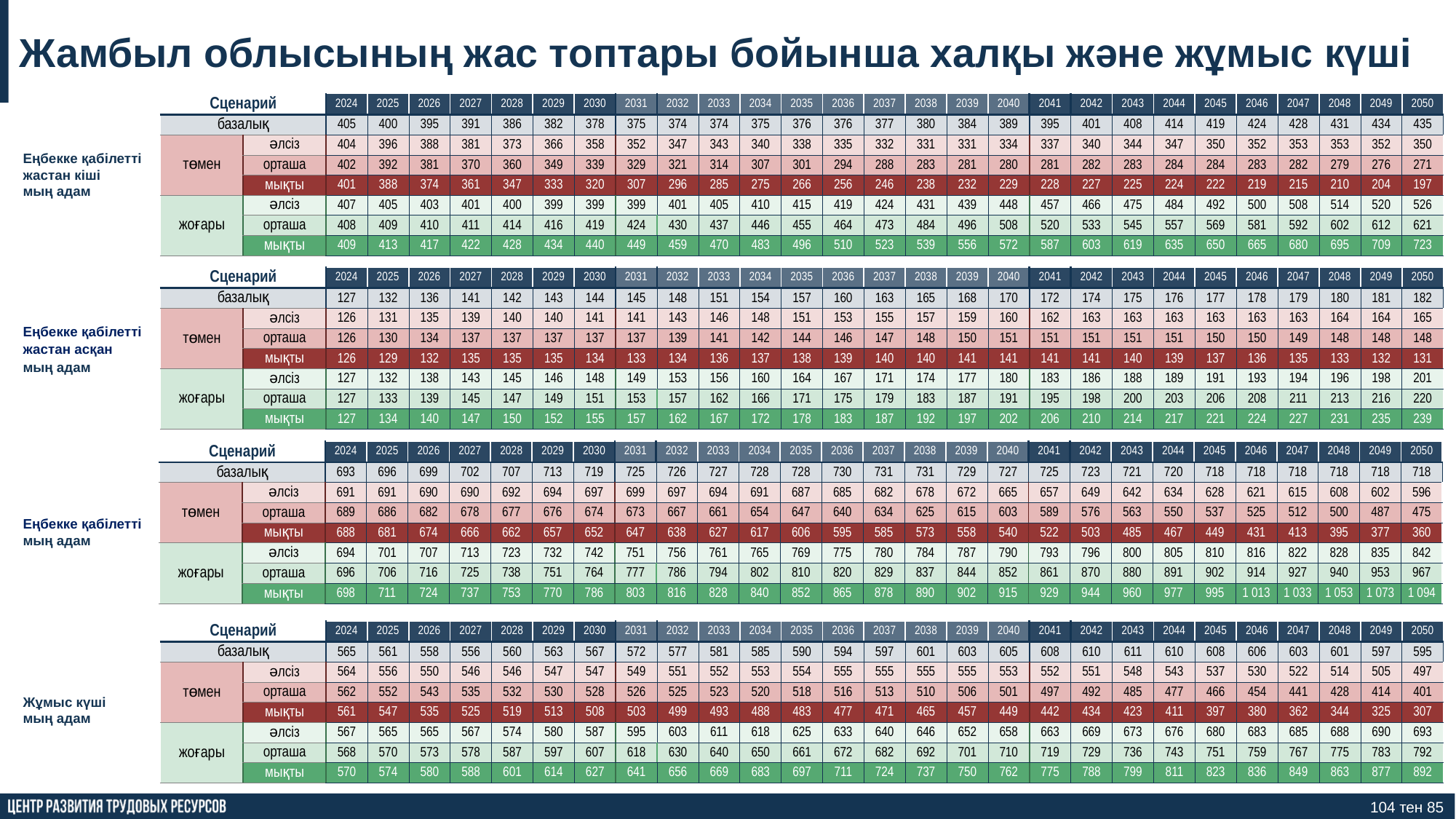

Жамбыл облысының жас топтары бойынша халқы және жұмыс күші
Еңбекке қабілетті жастан кіші
мың адам
| Сценарий |  | 2024 | 2025 | 2026 | 2027 | 2028 | 2029 | 2030 | 2031 | 2032 | 2033 | 2034 | 2035 | 2036 | 2037 | 2038 | 2039 | 2040 | 2041 | 2042 | 2043 | 2044 | 2045 | 2046 | 2047 | 2048 | 2049 | 2050 |
| --- | --- | --- | --- | --- | --- | --- | --- | --- | --- | --- | --- | --- | --- | --- | --- | --- | --- | --- | --- | --- | --- | --- | --- | --- | --- | --- | --- | --- |
| базалық |  | 405 | 400 | 395 | 391 | 386 | 382 | 378 | 375 | 374 | 374 | 375 | 376 | 376 | 377 | 380 | 384 | 389 | 395 | 401 | 408 | 414 | 419 | 424 | 428 | 431 | 434 | 435 |
| төмен | әлсіз | 404 | 396 | 388 | 381 | 373 | 366 | 358 | 352 | 347 | 343 | 340 | 338 | 335 | 332 | 331 | 331 | 334 | 337 | 340 | 344 | 347 | 350 | 352 | 353 | 353 | 352 | 350 |
|  | орташа | 402 | 392 | 381 | 370 | 360 | 349 | 339 | 329 | 321 | 314 | 307 | 301 | 294 | 288 | 283 | 281 | 280 | 281 | 282 | 283 | 284 | 284 | 283 | 282 | 279 | 276 | 271 |
|  | мықты | 401 | 388 | 374 | 361 | 347 | 333 | 320 | 307 | 296 | 285 | 275 | 266 | 256 | 246 | 238 | 232 | 229 | 228 | 227 | 225 | 224 | 222 | 219 | 215 | 210 | 204 | 197 |
| жоғары | әлсіз | 407 | 405 | 403 | 401 | 400 | 399 | 399 | 399 | 401 | 405 | 410 | 415 | 419 | 424 | 431 | 439 | 448 | 457 | 466 | 475 | 484 | 492 | 500 | 508 | 514 | 520 | 526 |
|  | орташа | 408 | 409 | 410 | 411 | 414 | 416 | 419 | 424 | 430 | 437 | 446 | 455 | 464 | 473 | 484 | 496 | 508 | 520 | 533 | 545 | 557 | 569 | 581 | 592 | 602 | 612 | 621 |
|  | мықты | 409 | 413 | 417 | 422 | 428 | 434 | 440 | 449 | 459 | 470 | 483 | 496 | 510 | 523 | 539 | 556 | 572 | 587 | 603 | 619 | 635 | 650 | 665 | 680 | 695 | 709 | 723 |
| Сценарий |  | 2024 | 2025 | 2026 | 2027 | 2028 | 2029 | 2030 | 2031 | 2032 | 2033 | 2034 | 2035 | 2036 | 2037 | 2038 | 2039 | 2040 | 2041 | 2042 | 2043 | 2044 | 2045 | 2046 | 2047 | 2048 | 2049 | 2050 |
| --- | --- | --- | --- | --- | --- | --- | --- | --- | --- | --- | --- | --- | --- | --- | --- | --- | --- | --- | --- | --- | --- | --- | --- | --- | --- | --- | --- | --- |
| базалық |  | 127 | 132 | 136 | 141 | 142 | 143 | 144 | 145 | 148 | 151 | 154 | 157 | 160 | 163 | 165 | 168 | 170 | 172 | 174 | 175 | 176 | 177 | 178 | 179 | 180 | 181 | 182 |
| төмен | әлсіз | 126 | 131 | 135 | 139 | 140 | 140 | 141 | 141 | 143 | 146 | 148 | 151 | 153 | 155 | 157 | 159 | 160 | 162 | 163 | 163 | 163 | 163 | 163 | 163 | 164 | 164 | 165 |
|  | орташа | 126 | 130 | 134 | 137 | 137 | 137 | 137 | 137 | 139 | 141 | 142 | 144 | 146 | 147 | 148 | 150 | 151 | 151 | 151 | 151 | 151 | 150 | 150 | 149 | 148 | 148 | 148 |
|  | мықты | 126 | 129 | 132 | 135 | 135 | 135 | 134 | 133 | 134 | 136 | 137 | 138 | 139 | 140 | 140 | 141 | 141 | 141 | 141 | 140 | 139 | 137 | 136 | 135 | 133 | 132 | 131 |
| жоғары | әлсіз | 127 | 132 | 138 | 143 | 145 | 146 | 148 | 149 | 153 | 156 | 160 | 164 | 167 | 171 | 174 | 177 | 180 | 183 | 186 | 188 | 189 | 191 | 193 | 194 | 196 | 198 | 201 |
|  | орташа | 127 | 133 | 139 | 145 | 147 | 149 | 151 | 153 | 157 | 162 | 166 | 171 | 175 | 179 | 183 | 187 | 191 | 195 | 198 | 200 | 203 | 206 | 208 | 211 | 213 | 216 | 220 |
|  | мықты | 127 | 134 | 140 | 147 | 150 | 152 | 155 | 157 | 162 | 167 | 172 | 178 | 183 | 187 | 192 | 197 | 202 | 206 | 210 | 214 | 217 | 221 | 224 | 227 | 231 | 235 | 239 |
Еңбекке қабілетті жастан асқан
мың адам
| Сценарий |  | 2024 | 2025 | 2026 | 2027 | 2028 | 2029 | 2030 | 2031 | 2032 | 2033 | 2034 | 2035 | 2036 | 2037 | 2038 | 2039 | 2040 | 2041 | 2042 | 2043 | 2044 | 2045 | 2046 | 2047 | 2048 | 2049 | 2050 |
| --- | --- | --- | --- | --- | --- | --- | --- | --- | --- | --- | --- | --- | --- | --- | --- | --- | --- | --- | --- | --- | --- | --- | --- | --- | --- | --- | --- | --- |
| базалық |  | 693 | 696 | 699 | 702 | 707 | 713 | 719 | 725 | 726 | 727 | 728 | 728 | 730 | 731 | 731 | 729 | 727 | 725 | 723 | 721 | 720 | 718 | 718 | 718 | 718 | 718 | 718 |
| төмен | әлсіз | 691 | 691 | 690 | 690 | 692 | 694 | 697 | 699 | 697 | 694 | 691 | 687 | 685 | 682 | 678 | 672 | 665 | 657 | 649 | 642 | 634 | 628 | 621 | 615 | 608 | 602 | 596 |
|  | орташа | 689 | 686 | 682 | 678 | 677 | 676 | 674 | 673 | 667 | 661 | 654 | 647 | 640 | 634 | 625 | 615 | 603 | 589 | 576 | 563 | 550 | 537 | 525 | 512 | 500 | 487 | 475 |
|  | мықты | 688 | 681 | 674 | 666 | 662 | 657 | 652 | 647 | 638 | 627 | 617 | 606 | 595 | 585 | 573 | 558 | 540 | 522 | 503 | 485 | 467 | 449 | 431 | 413 | 395 | 377 | 360 |
| жоғары | әлсіз | 694 | 701 | 707 | 713 | 723 | 732 | 742 | 751 | 756 | 761 | 765 | 769 | 775 | 780 | 784 | 787 | 790 | 793 | 796 | 800 | 805 | 810 | 816 | 822 | 828 | 835 | 842 |
|  | орташа | 696 | 706 | 716 | 725 | 738 | 751 | 764 | 777 | 786 | 794 | 802 | 810 | 820 | 829 | 837 | 844 | 852 | 861 | 870 | 880 | 891 | 902 | 914 | 927 | 940 | 953 | 967 |
|  | мықты | 698 | 711 | 724 | 737 | 753 | 770 | 786 | 803 | 816 | 828 | 840 | 852 | 865 | 878 | 890 | 902 | 915 | 929 | 944 | 960 | 977 | 995 | 1 013 | 1 033 | 1 053 | 1 073 | 1 094 |

Еңбекке қабілетті
мың адам

Жұмыс күші
мың адам
| Сценарий |  | 2024 | 2025 | 2026 | 2027 | 2028 | 2029 | 2030 | 2031 | 2032 | 2033 | 2034 | 2035 | 2036 | 2037 | 2038 | 2039 | 2040 | 2041 | 2042 | 2043 | 2044 | 2045 | 2046 | 2047 | 2048 | 2049 | 2050 |
| --- | --- | --- | --- | --- | --- | --- | --- | --- | --- | --- | --- | --- | --- | --- | --- | --- | --- | --- | --- | --- | --- | --- | --- | --- | --- | --- | --- | --- |
| базалық |  | 565 | 561 | 558 | 556 | 560 | 563 | 567 | 572 | 577 | 581 | 585 | 590 | 594 | 597 | 601 | 603 | 605 | 608 | 610 | 611 | 610 | 608 | 606 | 603 | 601 | 597 | 595 |
| төмен | әлсіз | 564 | 556 | 550 | 546 | 546 | 547 | 547 | 549 | 551 | 552 | 553 | 554 | 555 | 555 | 555 | 555 | 553 | 552 | 551 | 548 | 543 | 537 | 530 | 522 | 514 | 505 | 497 |
|  | орташа | 562 | 552 | 543 | 535 | 532 | 530 | 528 | 526 | 525 | 523 | 520 | 518 | 516 | 513 | 510 | 506 | 501 | 497 | 492 | 485 | 477 | 466 | 454 | 441 | 428 | 414 | 401 |
|  | мықты | 561 | 547 | 535 | 525 | 519 | 513 | 508 | 503 | 499 | 493 | 488 | 483 | 477 | 471 | 465 | 457 | 449 | 442 | 434 | 423 | 411 | 397 | 380 | 362 | 344 | 325 | 307 |
| жоғары | әлсіз | 567 | 565 | 565 | 567 | 574 | 580 | 587 | 595 | 603 | 611 | 618 | 625 | 633 | 640 | 646 | 652 | 658 | 663 | 669 | 673 | 676 | 680 | 683 | 685 | 688 | 690 | 693 |
|  | орташа | 568 | 570 | 573 | 578 | 587 | 597 | 607 | 618 | 630 | 640 | 650 | 661 | 672 | 682 | 692 | 701 | 710 | 719 | 729 | 736 | 743 | 751 | 759 | 767 | 775 | 783 | 792 |
|  | мықты | 570 | 574 | 580 | 588 | 601 | 614 | 627 | 641 | 656 | 669 | 683 | 697 | 711 | 724 | 737 | 750 | 762 | 775 | 788 | 799 | 811 | 823 | 836 | 849 | 863 | 877 | 892 |
104 тен 85